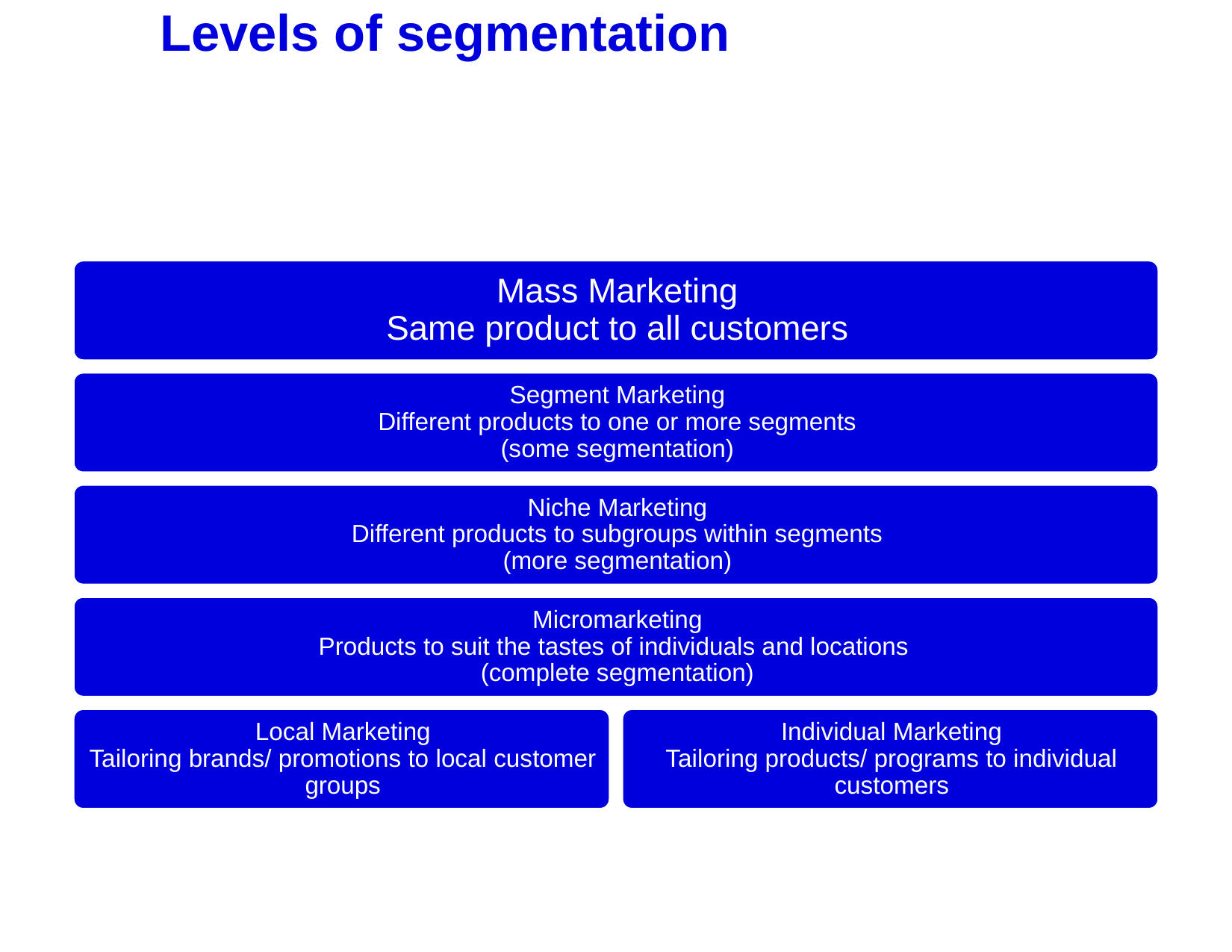

# Levels of segmentation
Mass Marketing
Same product to all customers
Segment Marketing
Different products to one or more segments
(some segmentation)
Niche Marketing
Different products to subgroups within segments
(more segmentation)
Micromarketing
Products to suit the tastes of individuals and locations
(complete segmentation)
Local Marketing
Tailoring brands/ promotions to local customer groups
Individual Marketing
Tailoring products/ programs to individual customers